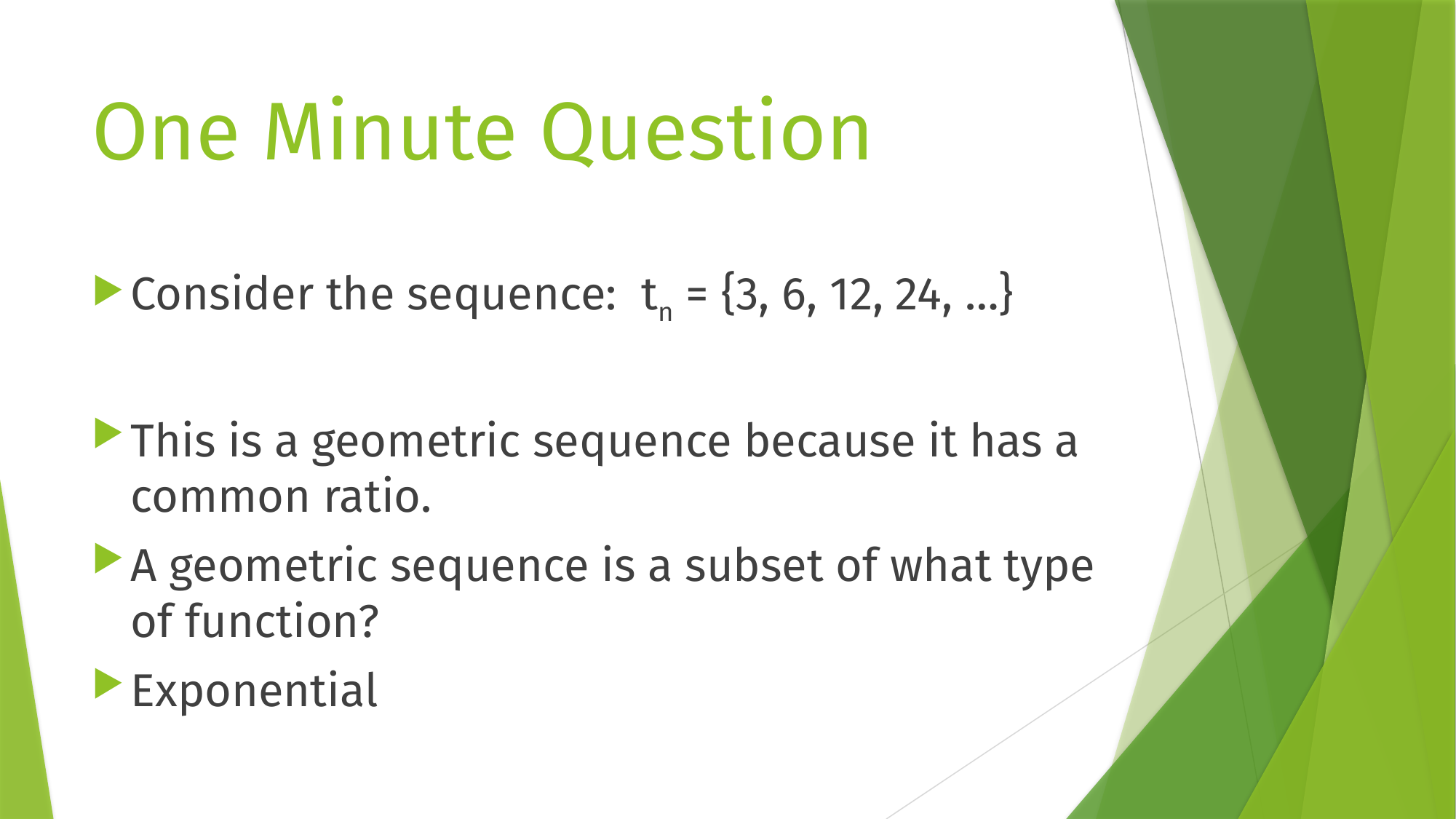

# One Minute Question
Consider the sequence:  tn = {3, 6, 12, 24, …}

This is a geometric sequence because it has a common ratio.
A geometric sequence is a subset of what type of function?
Exponential